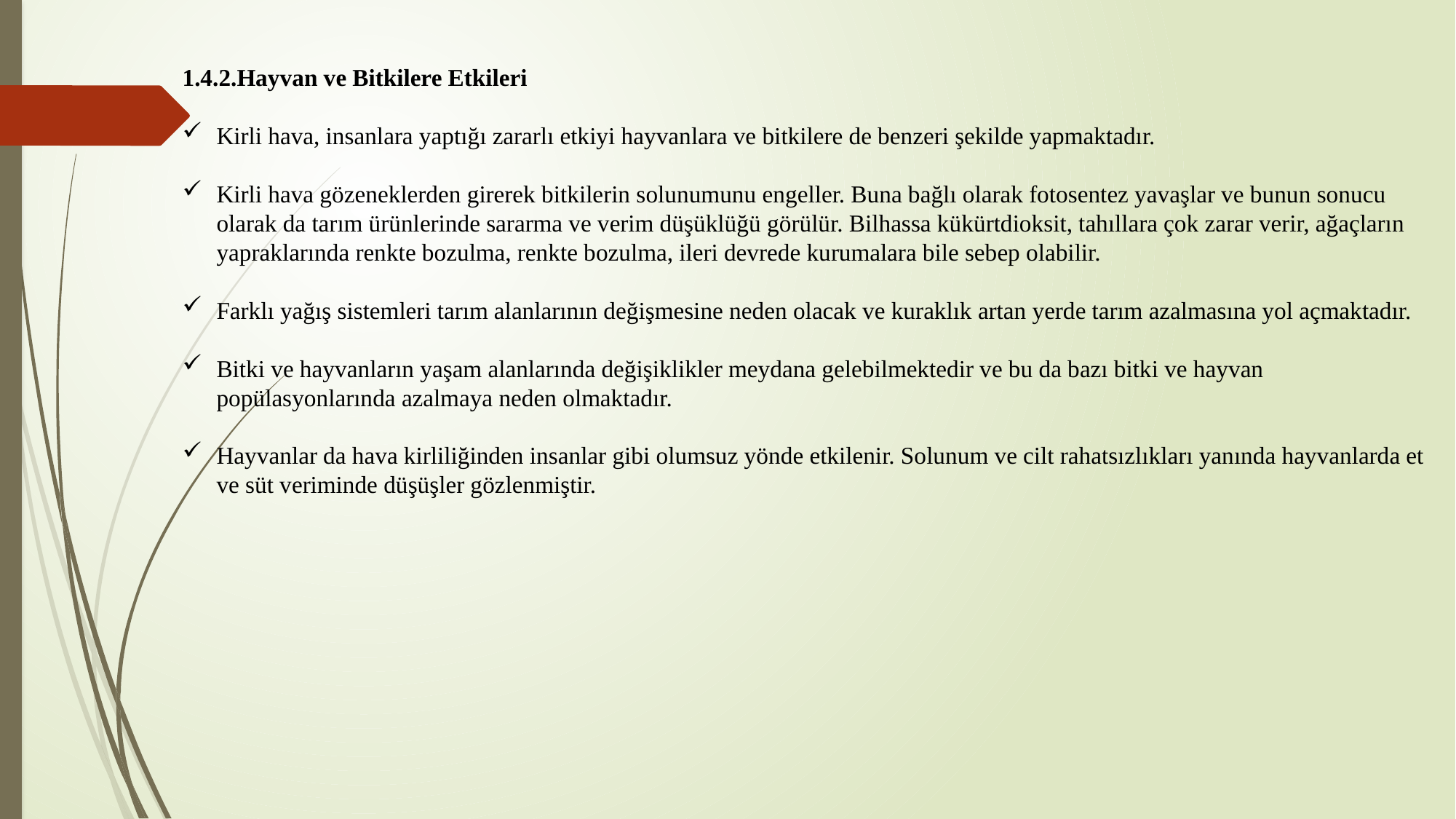

1.4.2.Hayvan ve Bitkilere Etkileri

Kirli hava, insanlara yaptığı zararlı etkiyi hayvanlara ve bitkilere de benzeri şekilde yapmaktadır.

Kirli hava gözeneklerden girerek bitkilerin solunumunu engeller. Buna bağlı olarak fotosentez yavaşlar ve bunun sonucu olarak da tarım ürünlerinde sararma ve verim düşüklüğü görülür. Bilhassa kükürtdioksit, tahıllara çok zarar verir, ağaçların yapraklarında renkte bozulma, renkte bozulma, ileri devrede kurumalara bile sebep olabilir.

Farklı yağış sistemleri tarım alanlarının değişmesine neden olacak ve kuraklık artan yerde tarım azalmasına yol açmaktadır.

Bitki ve hayvanların yaşam alanlarında değişiklikler meydana gelebilmektedir ve bu da bazı bitki ve hayvan popülasyonlarında azalmaya neden olmaktadır.

Hayvanlar da hava kirliliğinden insanlar gibi olumsuz yönde etkilenir. Solunum ve cilt rahatsızlıkları yanında hayvanlarda et ve süt veriminde düşüşler gözlenmiştir.